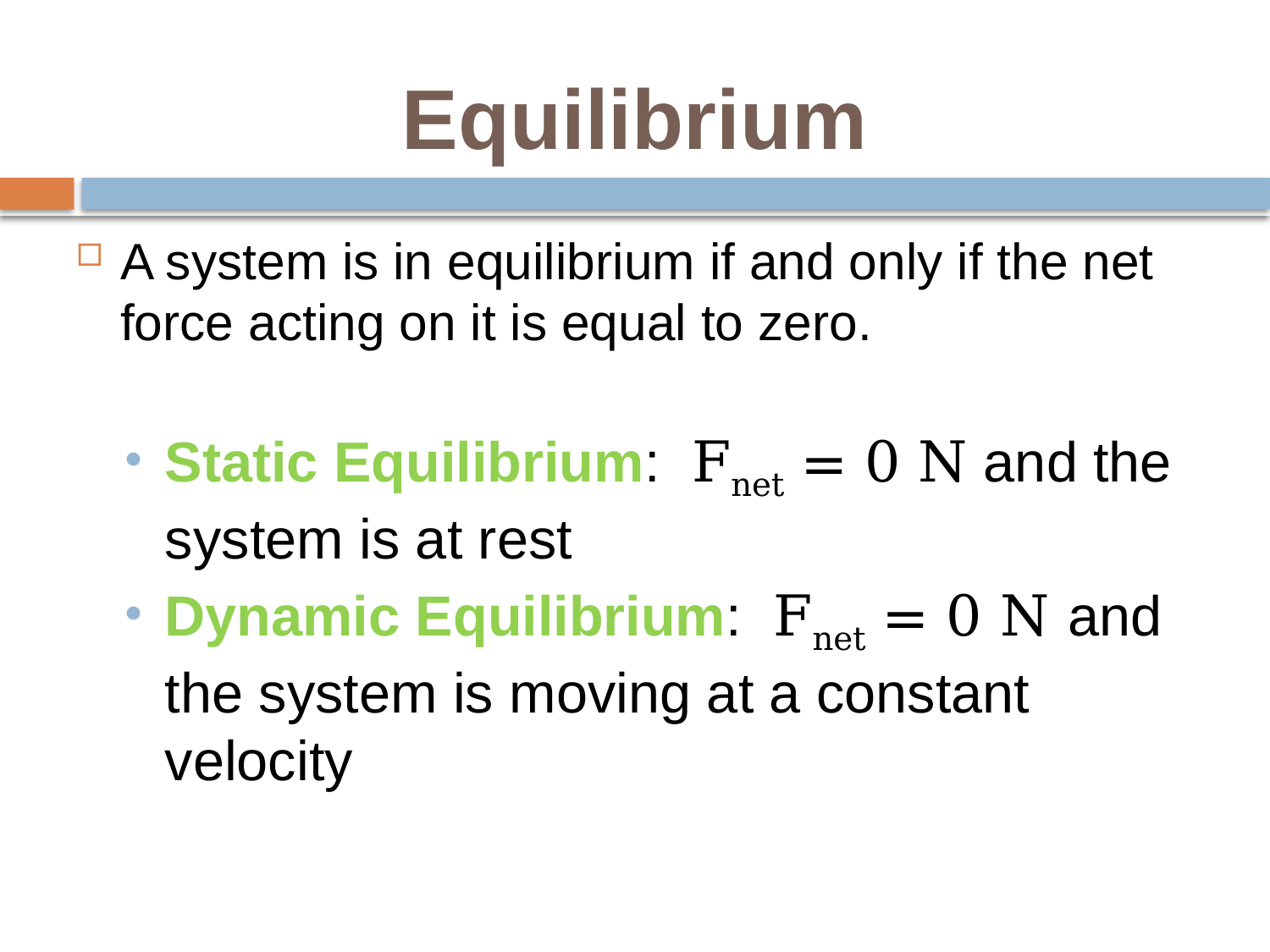

# Equilibrium
A system is in equilibrium if and only if the net force acting on it is equal to zero.

Static Equilibrium:  Fnet = 0 N and the system is at rest
Dynamic Equilibrium:  Fnet = 0 N and the system is moving at a constant velocity